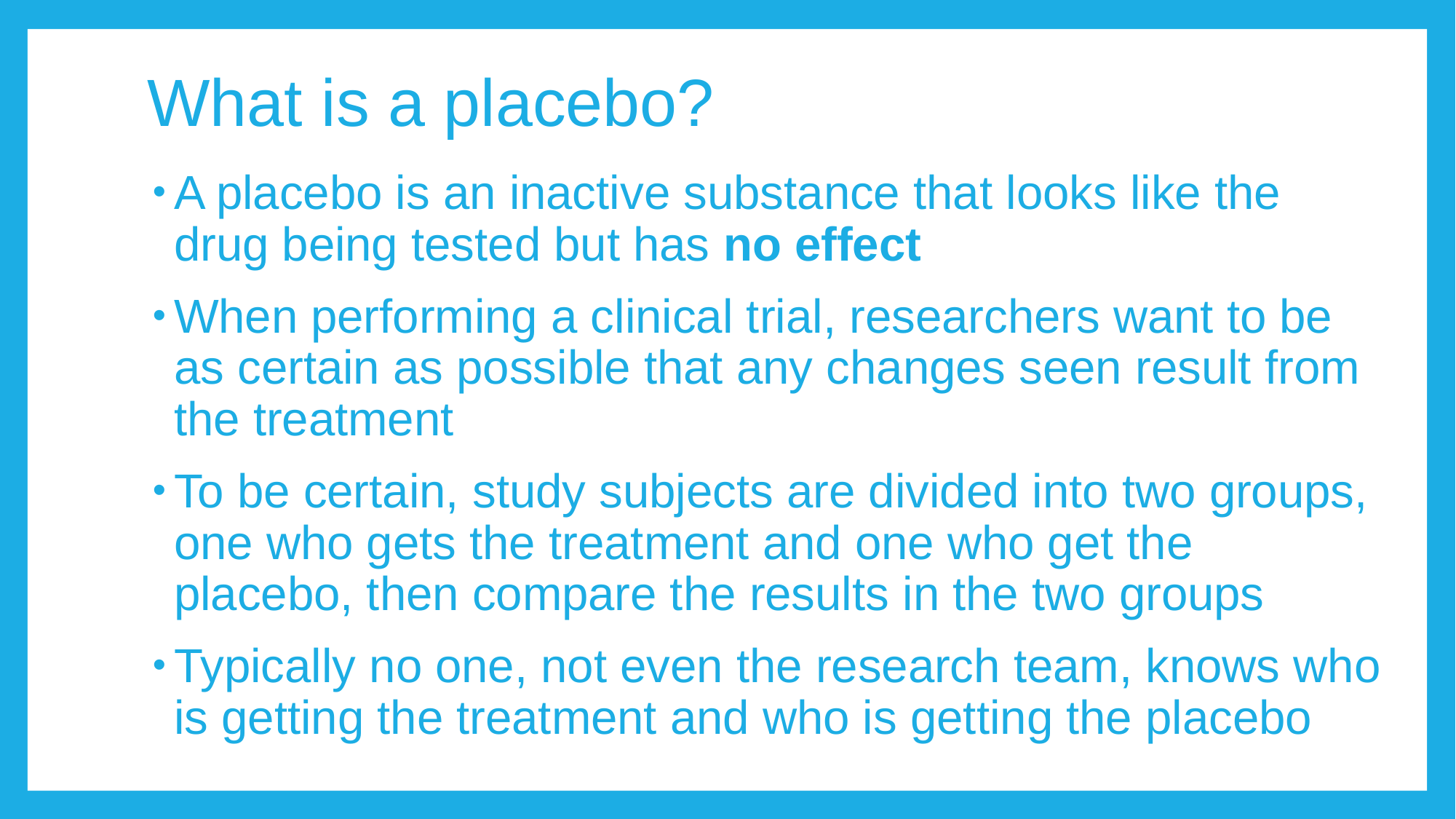

# What is a placebo?
A placebo is an inactive substance that looks like the drug being tested but has no effect
When performing a clinical trial, researchers want to be as certain as possible that any changes seen result from the treatment
To be certain, study subjects are divided into two groups, one who gets the treatment and one who get the placebo, then compare the results in the two groups
Typically no one, not even the research team, knows who is getting the treatment and who is getting the placebo